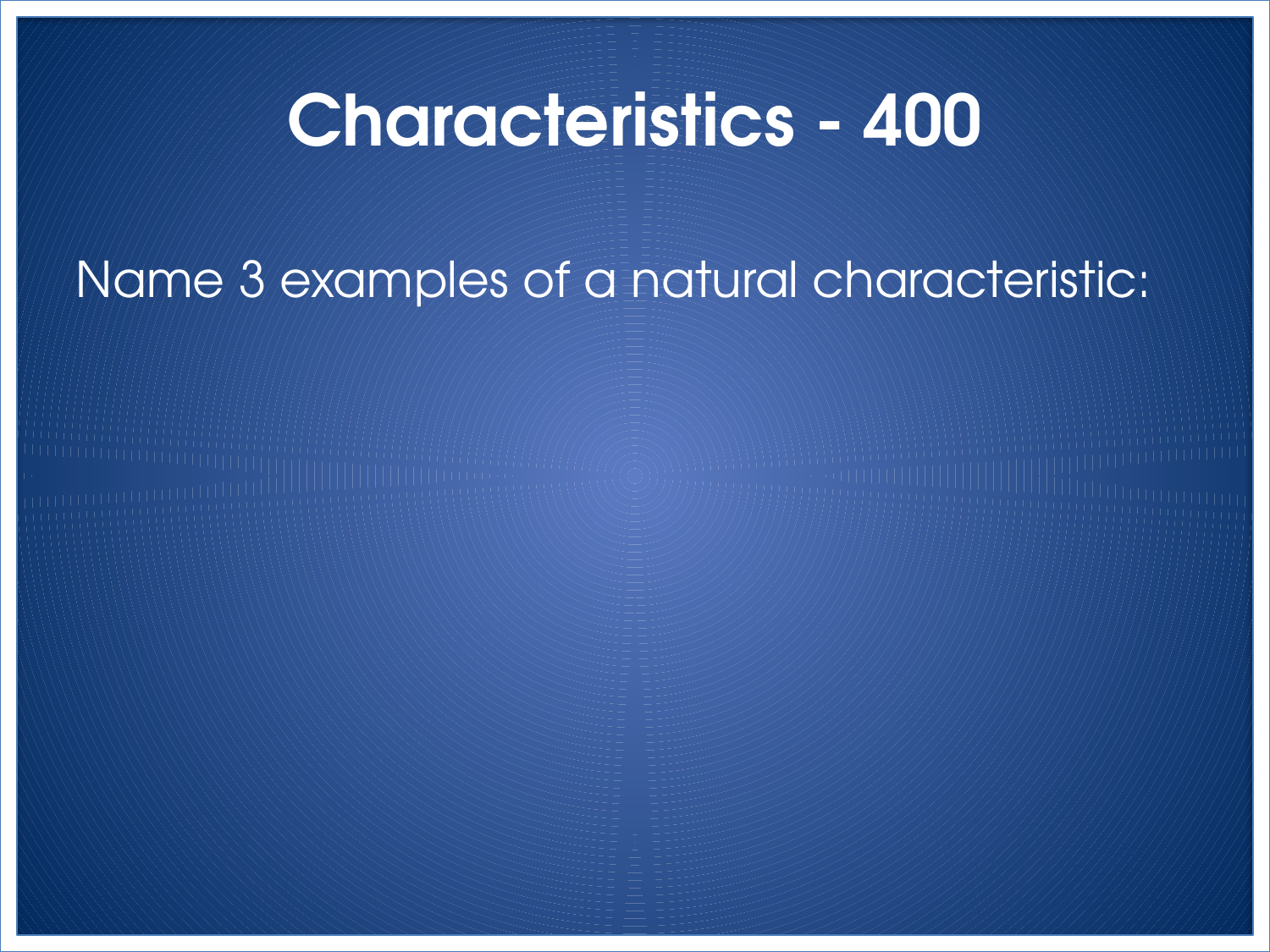

# Characteristics - 400
Name 3 examples of a natural characteristic: